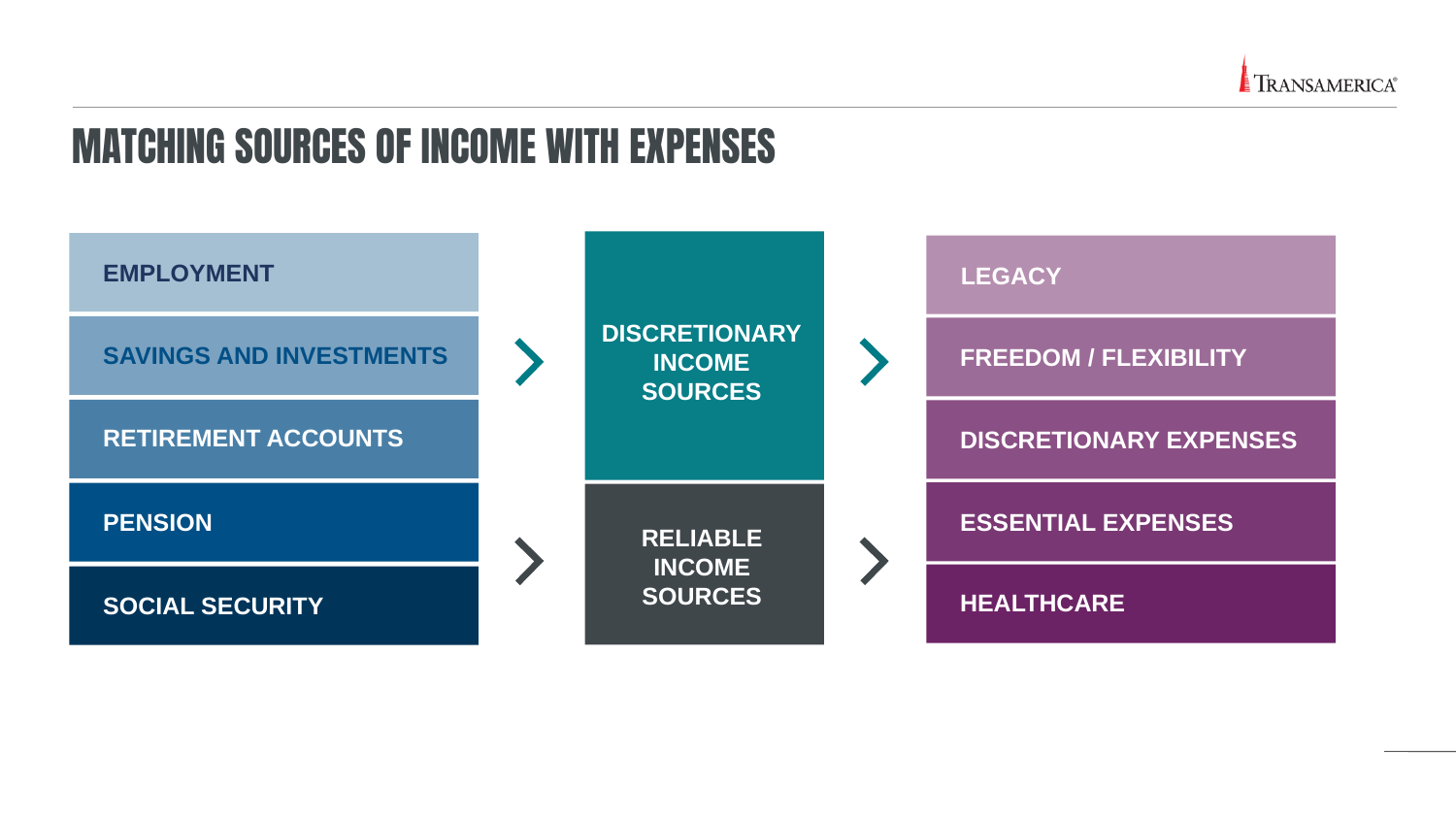

# Matching sources of income with expenses

EMPLOYMENT

SAVINGS AND INVESTMENTS

RETIREMENT ACCOUNTS

PENSION

SOCIAL SECURITY

LEGACY

FREEDOM / FLEXIBILITY

DISCRETIONARY EXPENSES

ESSENTIAL EXPENSES

HEALTHCARE
DISCRETIONARY
INCOME
SOURCES

RELIABLE
INCOME
SOURCES